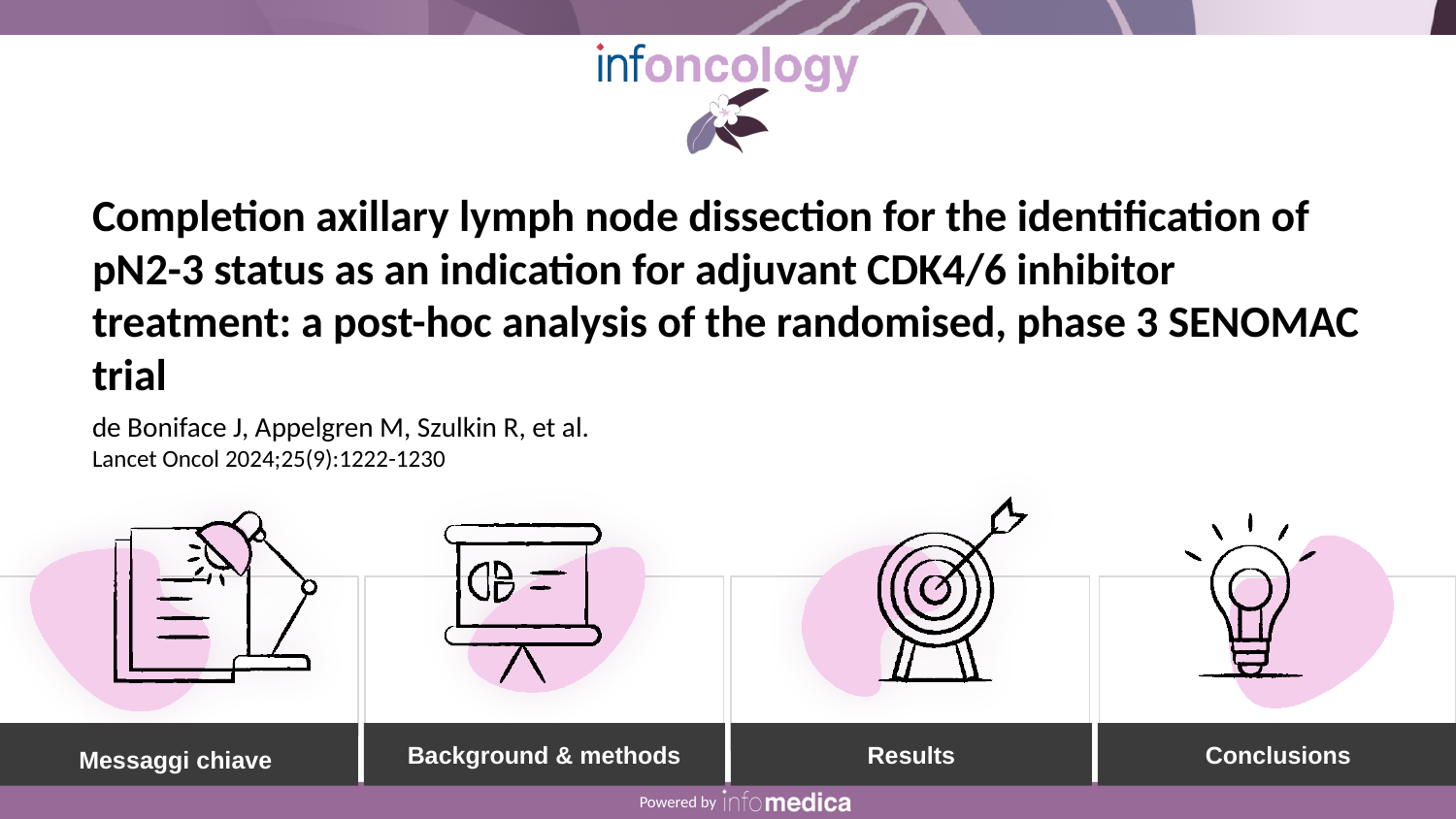

Completion axillary lymph node dissection for the identification of pN2-3 status as an indication for adjuvant CDK4/6 inhibitor treatment: a post-hoc analysis of the randomised, phase 3 SENOMAC trial
de Boniface J, Appelgren M, Szulkin R, et al.
Lancet Oncol 2024;25(9):1222-1230